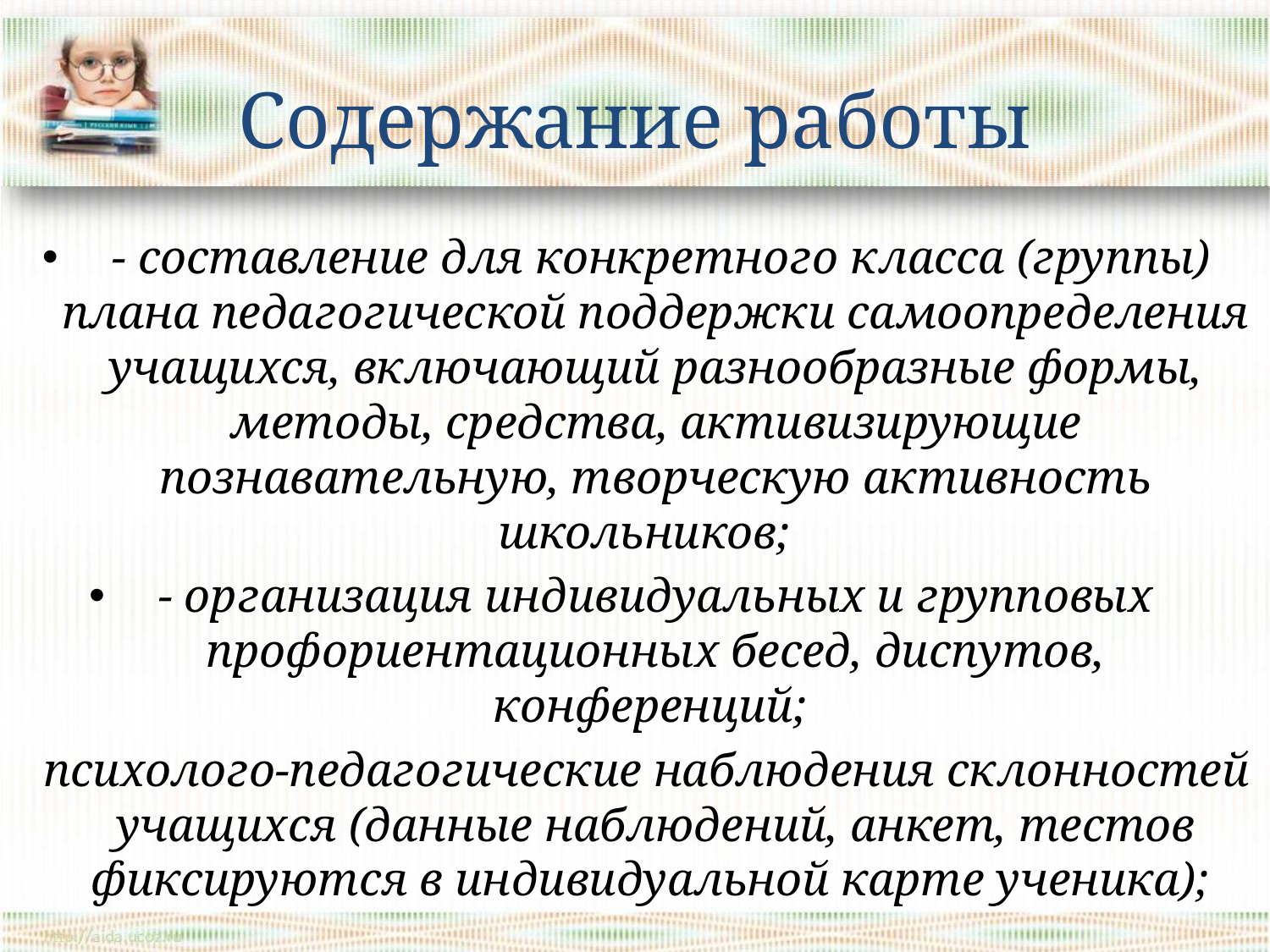

# Содержание работы
 - составление для конкретного класса (группы) плана педагогической поддержки самоопределения учащихся, включающий разнообразные формы, методы, средства, активизирующие познавательную, творческую активность школьников;
- организация индивидуальных и групповых профориентационных бесед, диспутов, конференций;
  психолого-педагогические наблюдения склонностей учащихся (данные наблюдений, анкет, тестов фиксируются в индивидуальной карте ученика);